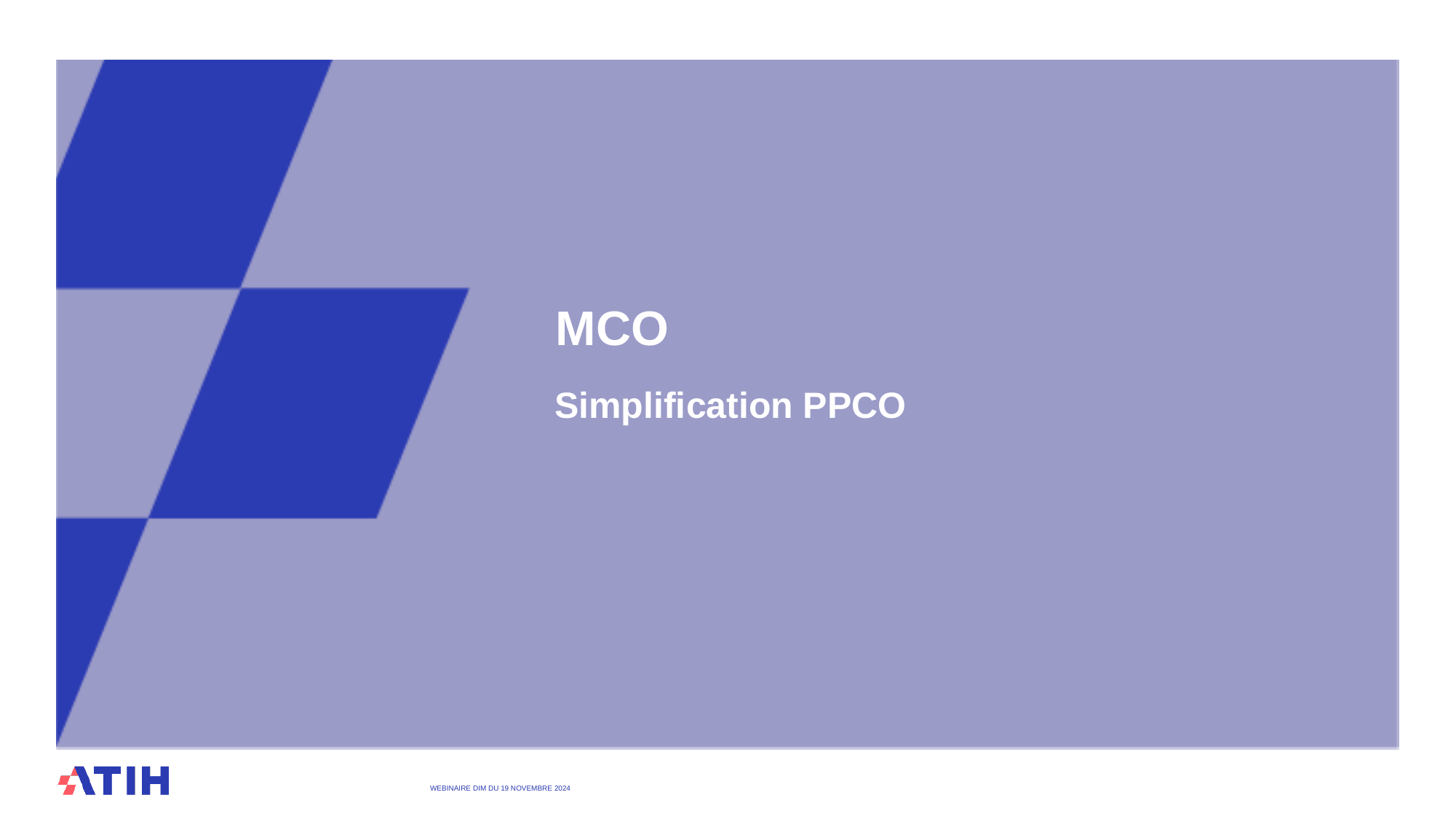

# MCO
Simplification PPCO
WEBINAIRE DIM DU 19 Novembre 2024